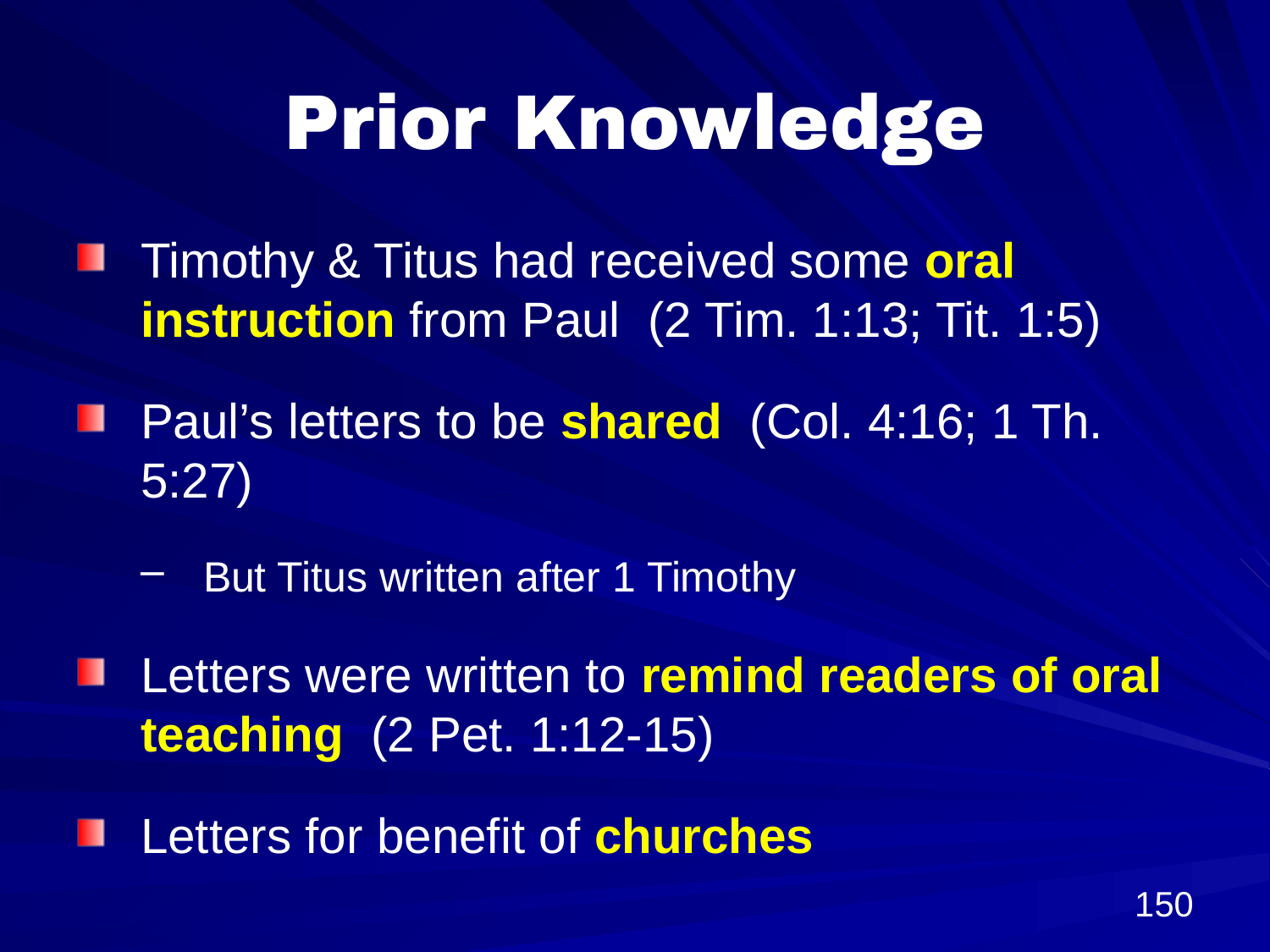

# Prior Knowledge
Timothy & Titus had received some oral instruction from Paul  (2 Tim. 1:13; Tit. 1:5)
Paul’s letters to be shared  (Col. 4:16; 1 Th. 5:27)
But Titus written after 1 Timothy
Letters were written to remind readers of oral teaching  (2 Pet. 1:12-15)
Letters for benefit of churches
150